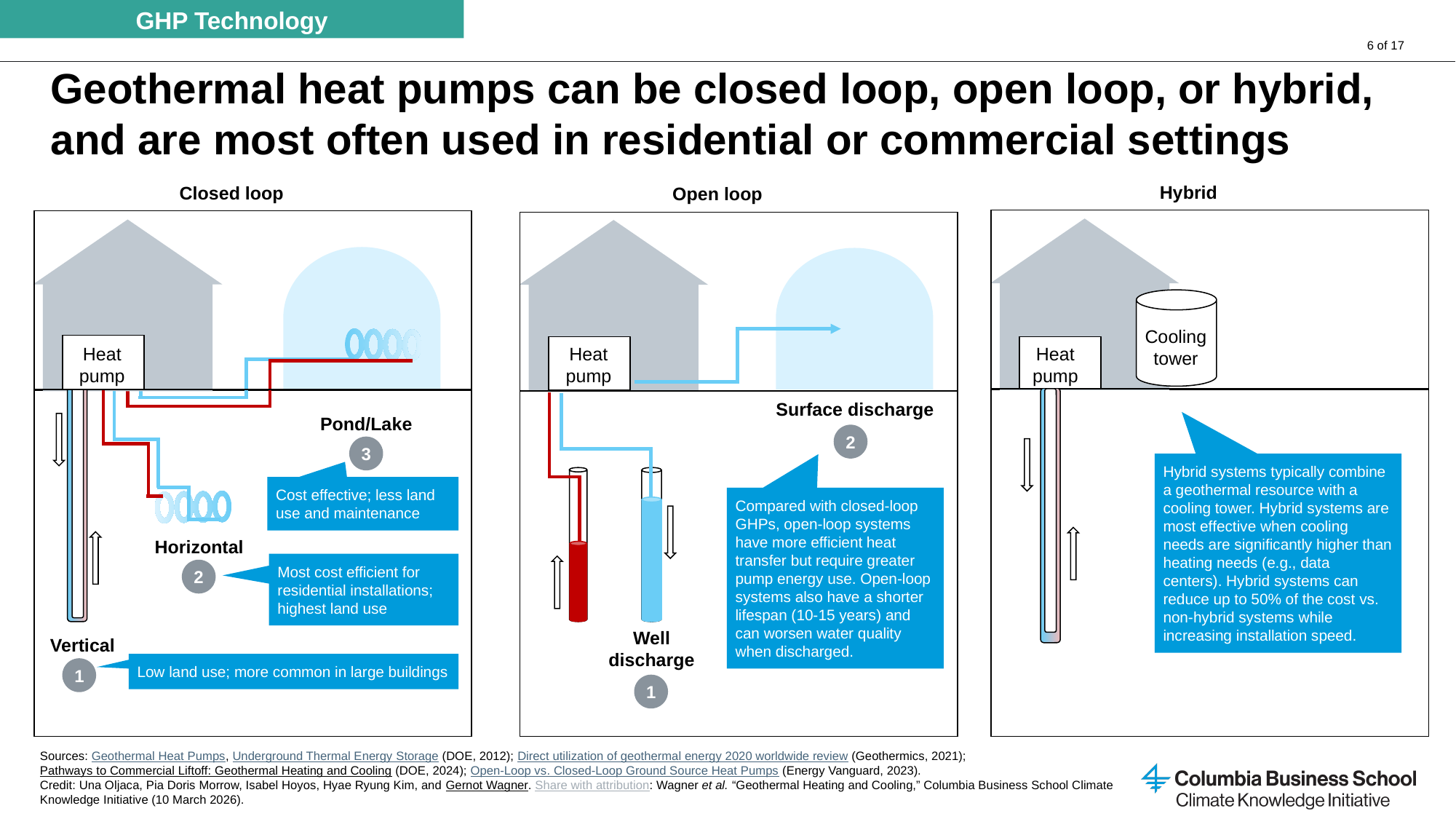

GHP Technology
# Geothermal heat pumps can be closed loop, open loop, or hybrid, and are most often used in residential or commercial settings
Hybrid
Closed loop
Open loop

Cooling tower

Heat pump
Heat pump
Heat pump

Surface discharge
Pond/Lake
2
3
Hybrid systems typically combine a geothermal resource with a cooling tower. Hybrid systems are most effective when cooling needs are significantly higher than heating needs (e.g., data centers). Hybrid systems can reduce up to 50% of the cost vs. non-hybrid systems while increasing installation speed.

Cost effective; less land use and maintenance
Compared with closed-loop GHPs, open-loop systems have more efficient heat transfer but require greater pump energy use. Open-loop systems also have a shorter lifespan (10-15 years) and can worsen water quality when discharged.

Horizontal

Most cost efficient for residential installations; highest land use
2

Well discharge
Vertical
Low land use; more common in large buildings
1
1
Sources: Geothermal Heat Pumps, Underground Thermal Energy Storage (DOE, 2012); Direct utilization of geothermal energy 2020 worldwide review (Geothermics, 2021); Pathways to Commercial Liftoff: Geothermal Heating and Cooling (DOE, 2024); Open-Loop vs. Closed-Loop Ground Source Heat Pumps (Energy Vanguard, 2023).
Credit: Una Oljaca, Pia Doris Morrow, Isabel Hoyos, Hyae Ryung Kim, and Gernot Wagner. Share with attribution: Wagner et al. “Geothermal Heating and Cooling,” Columbia Business School Climate Knowledge Initiative (10 March 2026).